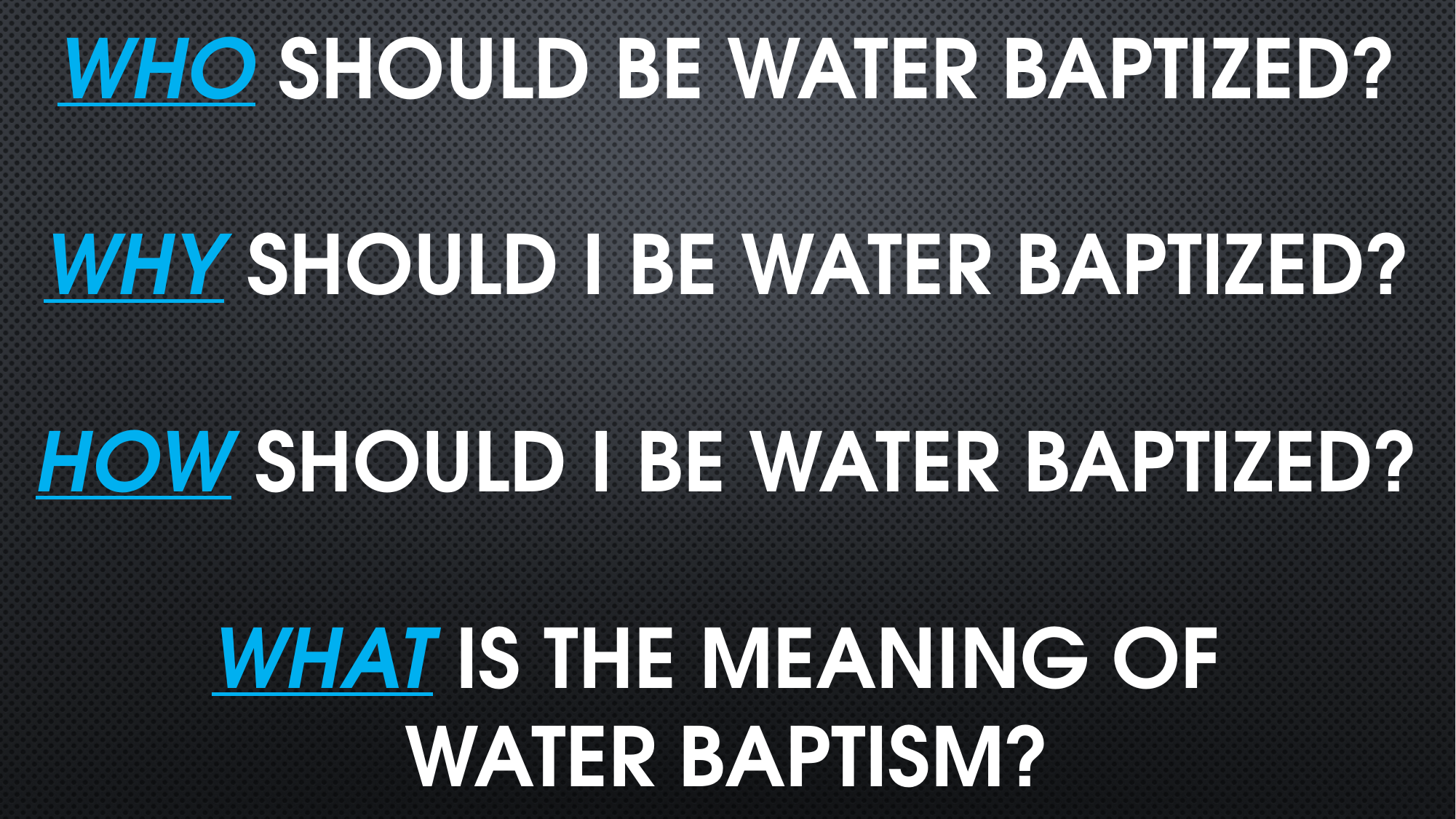

# Who should be water baptized? Why should I be water baptized? How should I be water baptized? What is the meaning of water baptism?